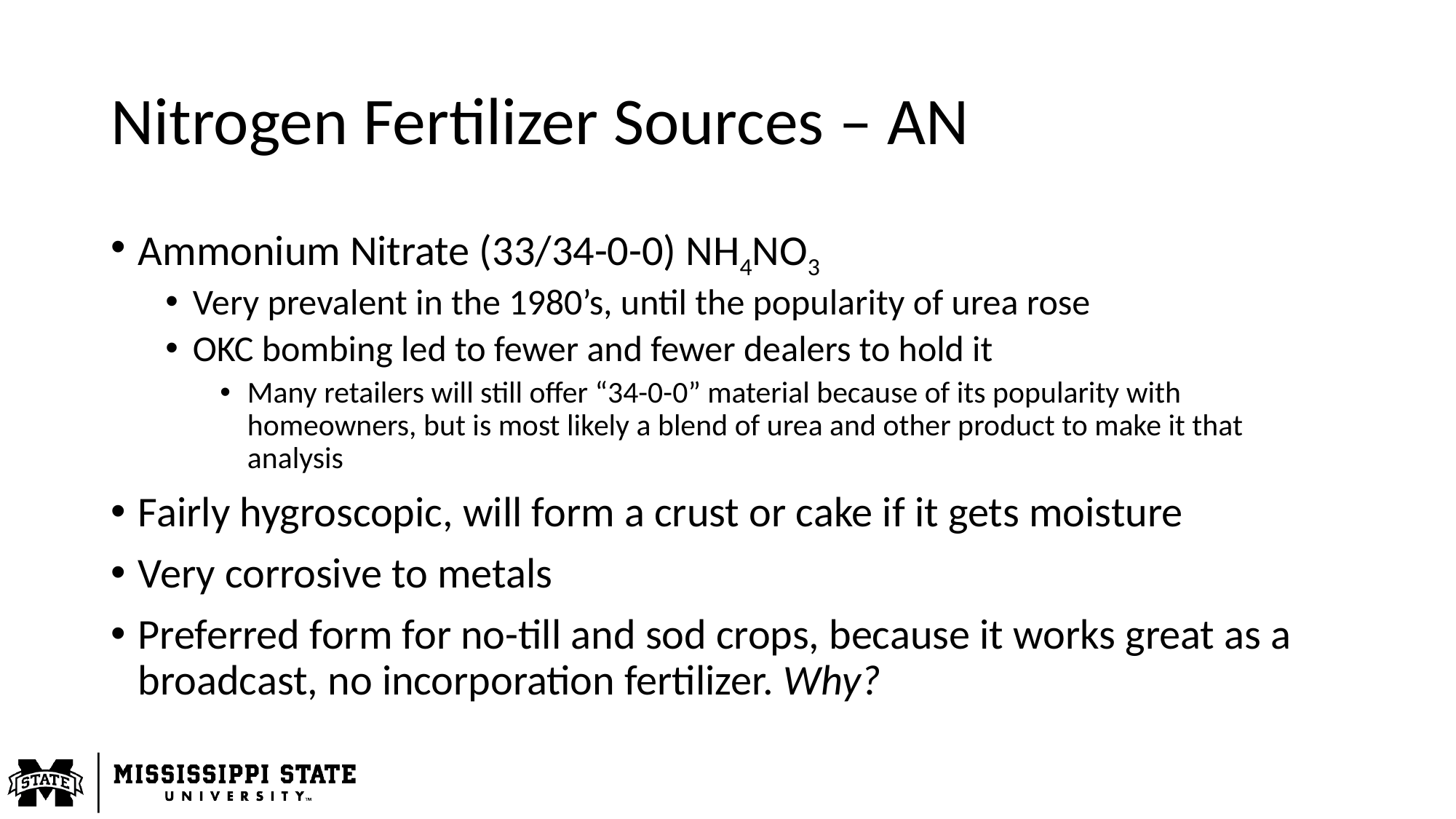

# Nitrogen Fertilizer Sources – AN
Ammonium Nitrate (33/34-0-0) NH4NO3
Very prevalent in the 1980’s, until the popularity of urea rose
OKC bombing led to fewer and fewer dealers to hold it
Many retailers will still offer “34-0-0” material because of its popularity with homeowners, but is most likely a blend of urea and other product to make it that analysis
Fairly hygroscopic, will form a crust or cake if it gets moisture
Very corrosive to metals
Preferred form for no-till and sod crops, because it works great as a broadcast, no incorporation fertilizer. Why?